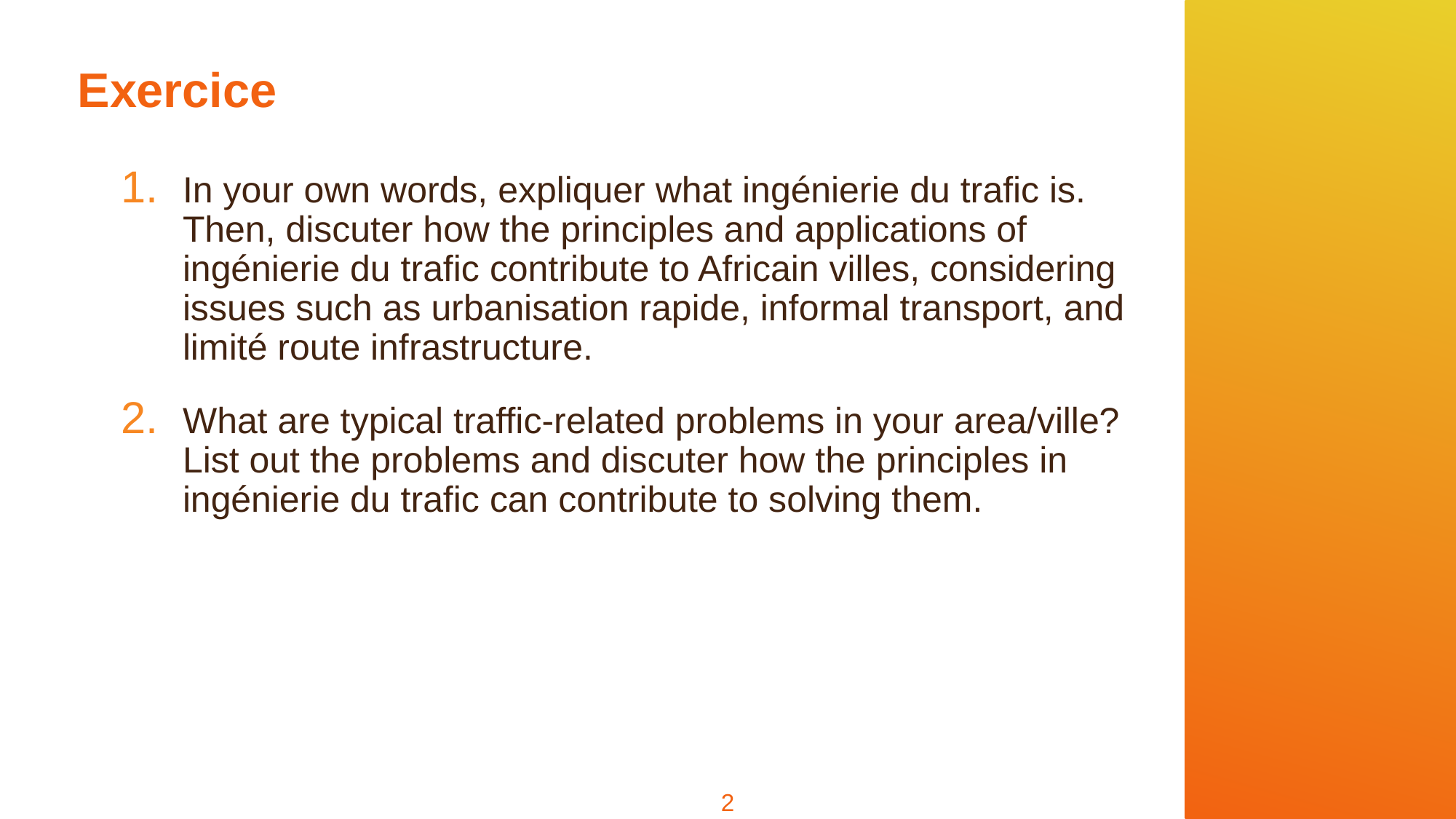

# Exercice
In your own words, expliquer what ingénierie du trafic is. Then, discuter how the principles and applications of ingénierie du trafic contribute to Africain villes, considering issues such as urbanisation rapide, informal transport, and limité route infrastructure.
What are typical traffic-related problems in your area/ville? List out the problems and discuter how the principles in ingénierie du trafic can contribute to solving them.